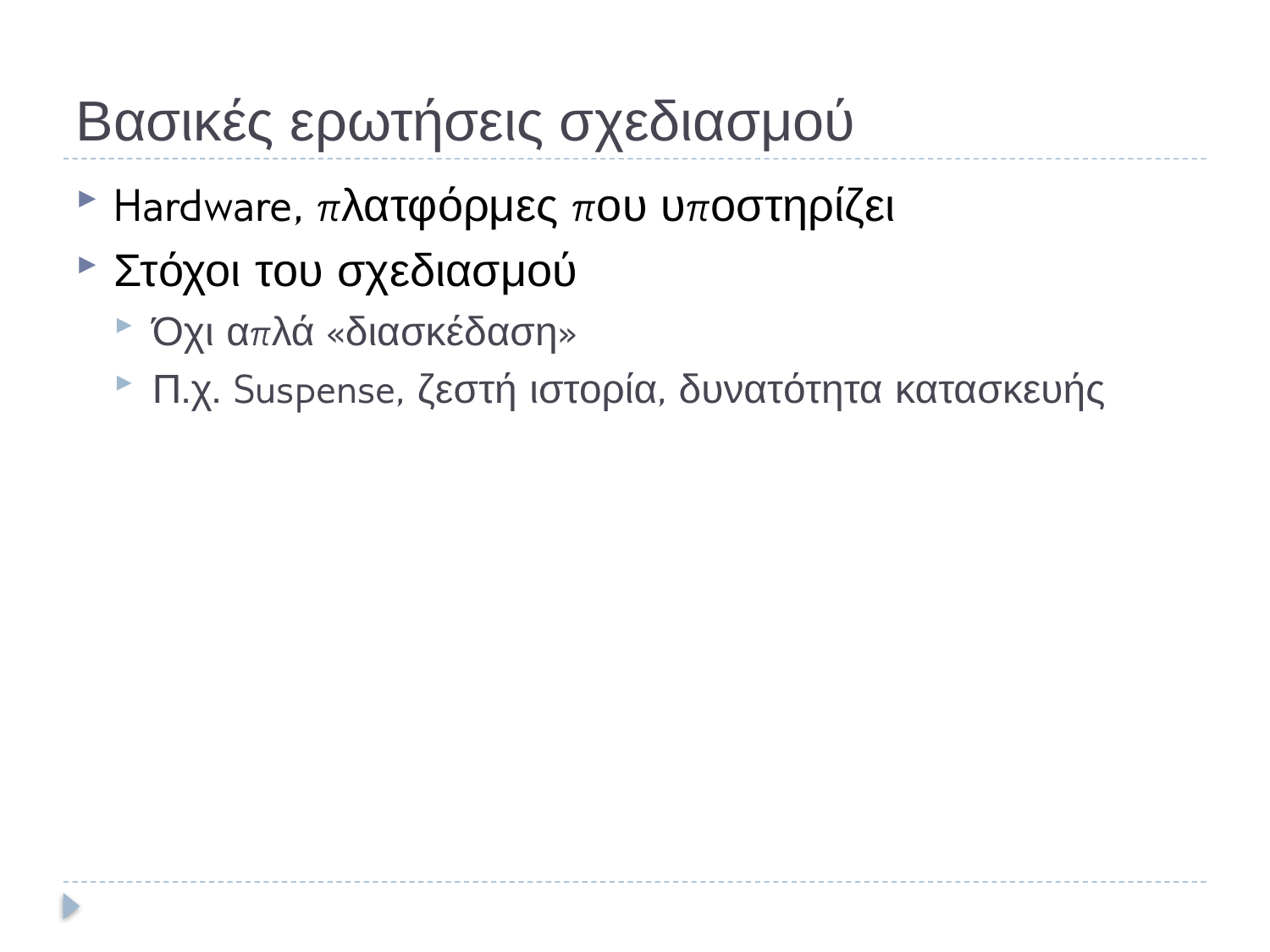

# Βασικές ερωτήσεις σχεδιασμού
Hardware, πλατφόρμες που υποστηρίζει
Στόχοι του σχεδιασμού
Όχι απλά «διασκέδαση»
Π.χ. Suspense, ζεστή ιστορία, δυνατότητα κατασκευής